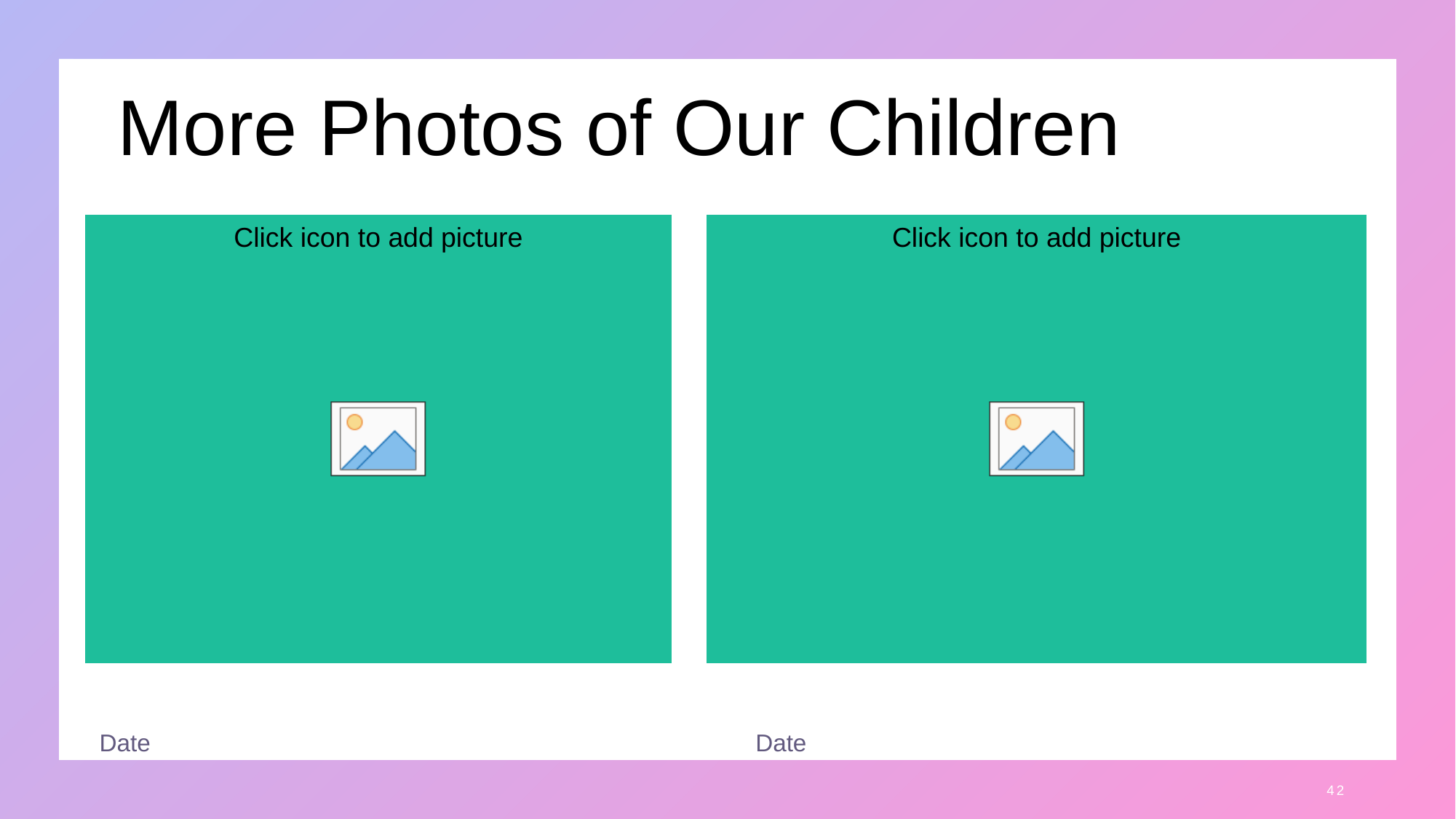

# More Photos of Our Children

Date
Date

42